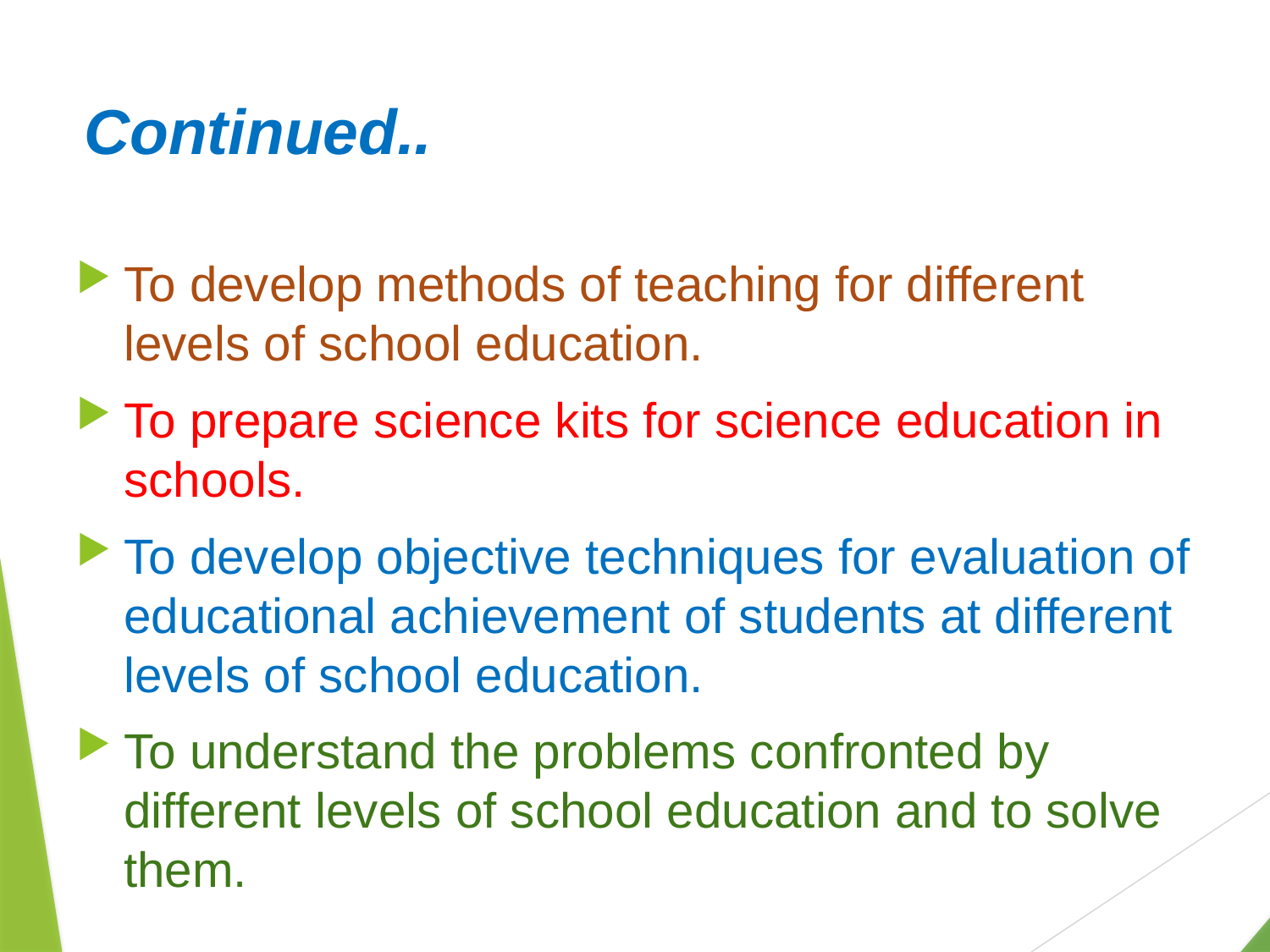

Continued..
To develop methods of teaching for different  levels of school education.
To prepare science kits for science education in schools.
To develop objective techniques for evaluation of educational achievement of students at different levels of school education.
To understand the problems confronted by different levels of school education and to solve them.